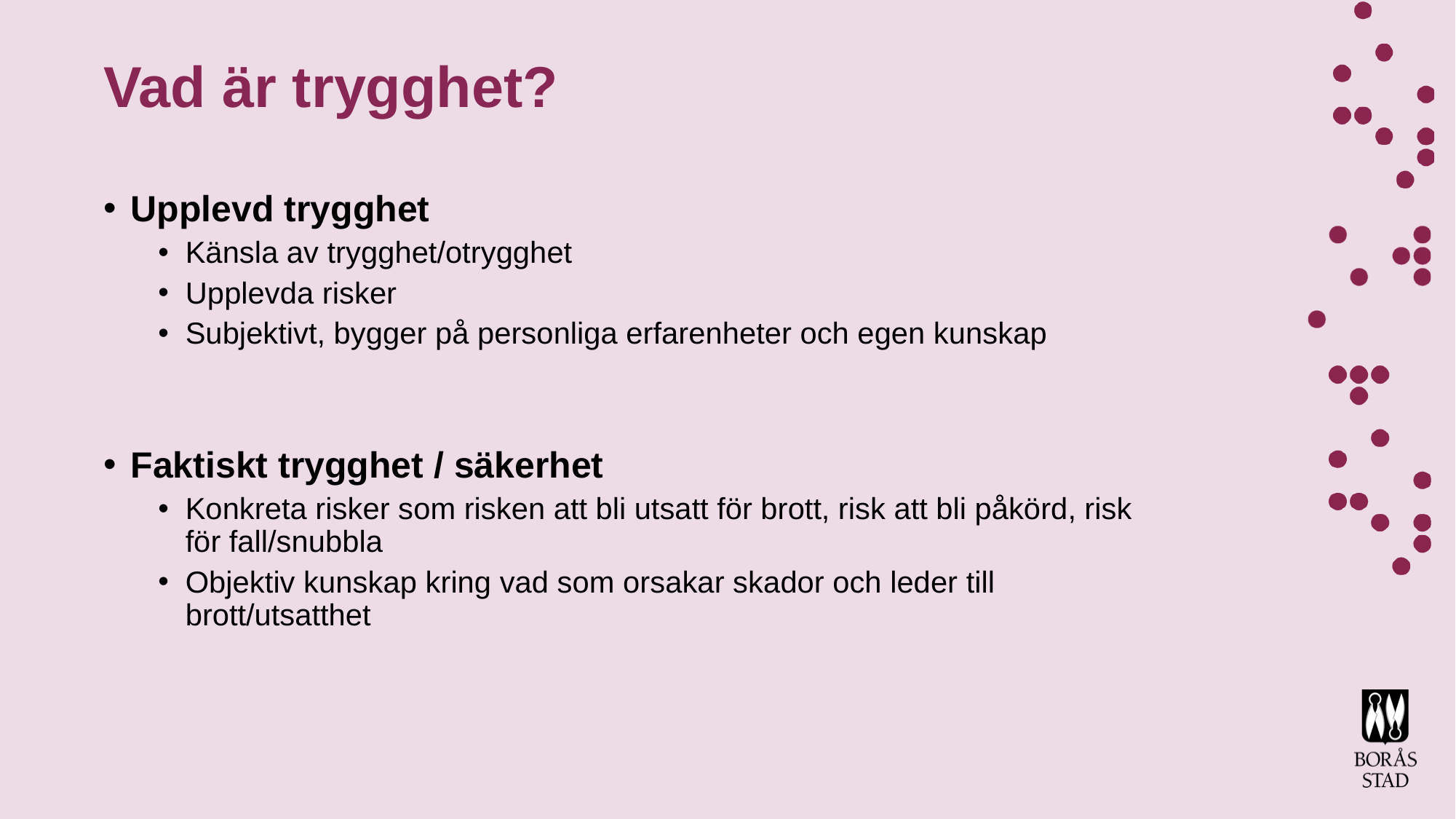

# Vad är trygghet?

Upplevd trygghet
Känsla av trygghet/otrygghet
Upplevda risker
Subjektivt, bygger på personliga erfarenheter och egen kunskap

Faktiskt trygghet / säkerhet
Konkreta risker som risken att bli utsatt för brott, risk att bli påkörd, risk för fall/snubbla
Objektiv kunskap kring vad som orsakar skador och leder till brott/utsatthet